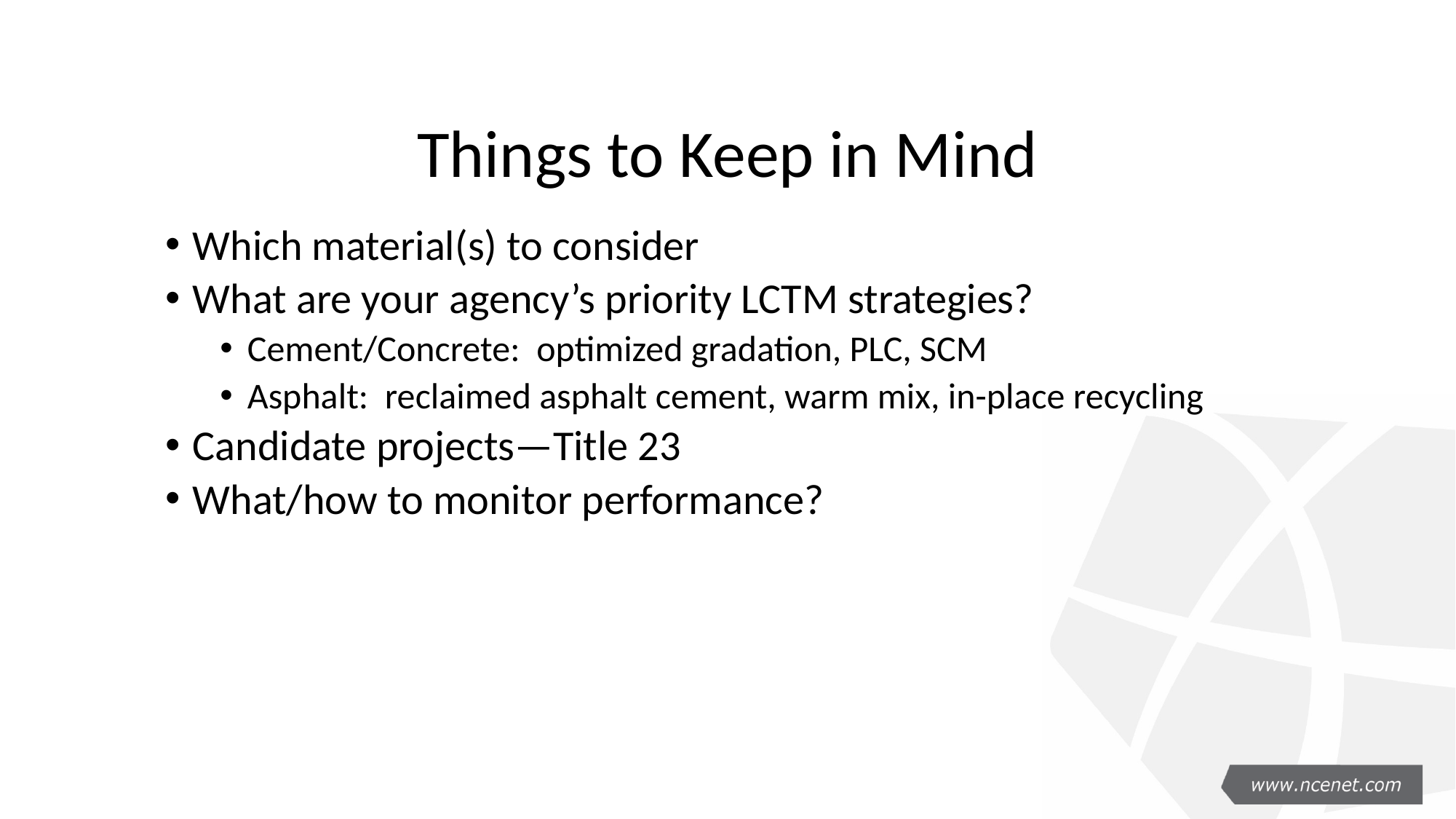

# Things to Keep in Mind
Which material(s) to consider
What are your agency’s priority LCTM strategies?
Cement/Concrete:  optimized gradation, PLC, SCM
Asphalt:  reclaimed asphalt cement, warm mix, in-place recycling
Candidate projects—Title 23
What/how to monitor performance?